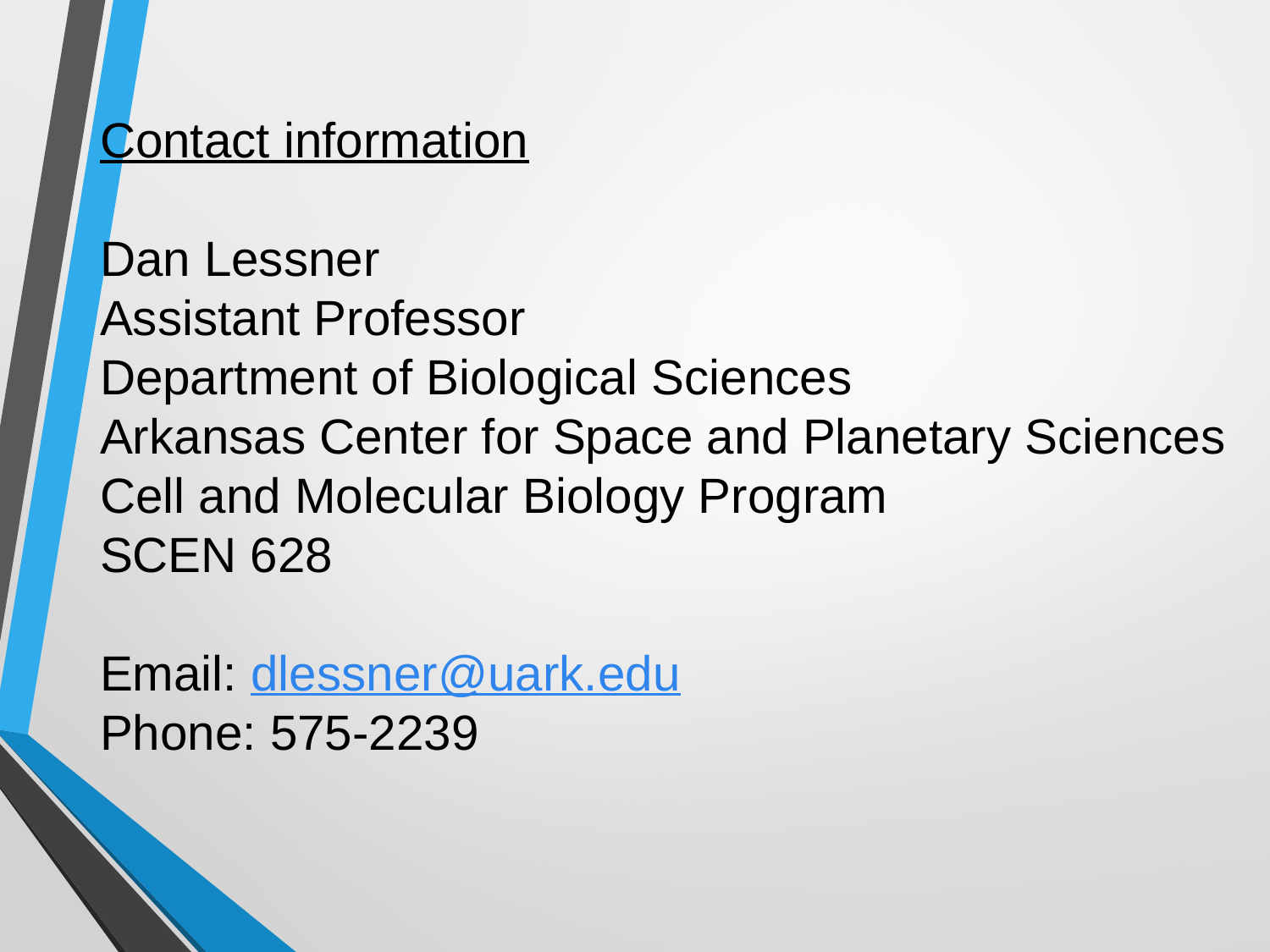

Contact information

Dan Lessner
Assistant Professor
Department of Biological Sciences
Arkansas Center for Space and Planetary Sciences
Cell and Molecular Biology Program
SCEN 628

Email: dlessner@uark.edu
Phone: 575-2239